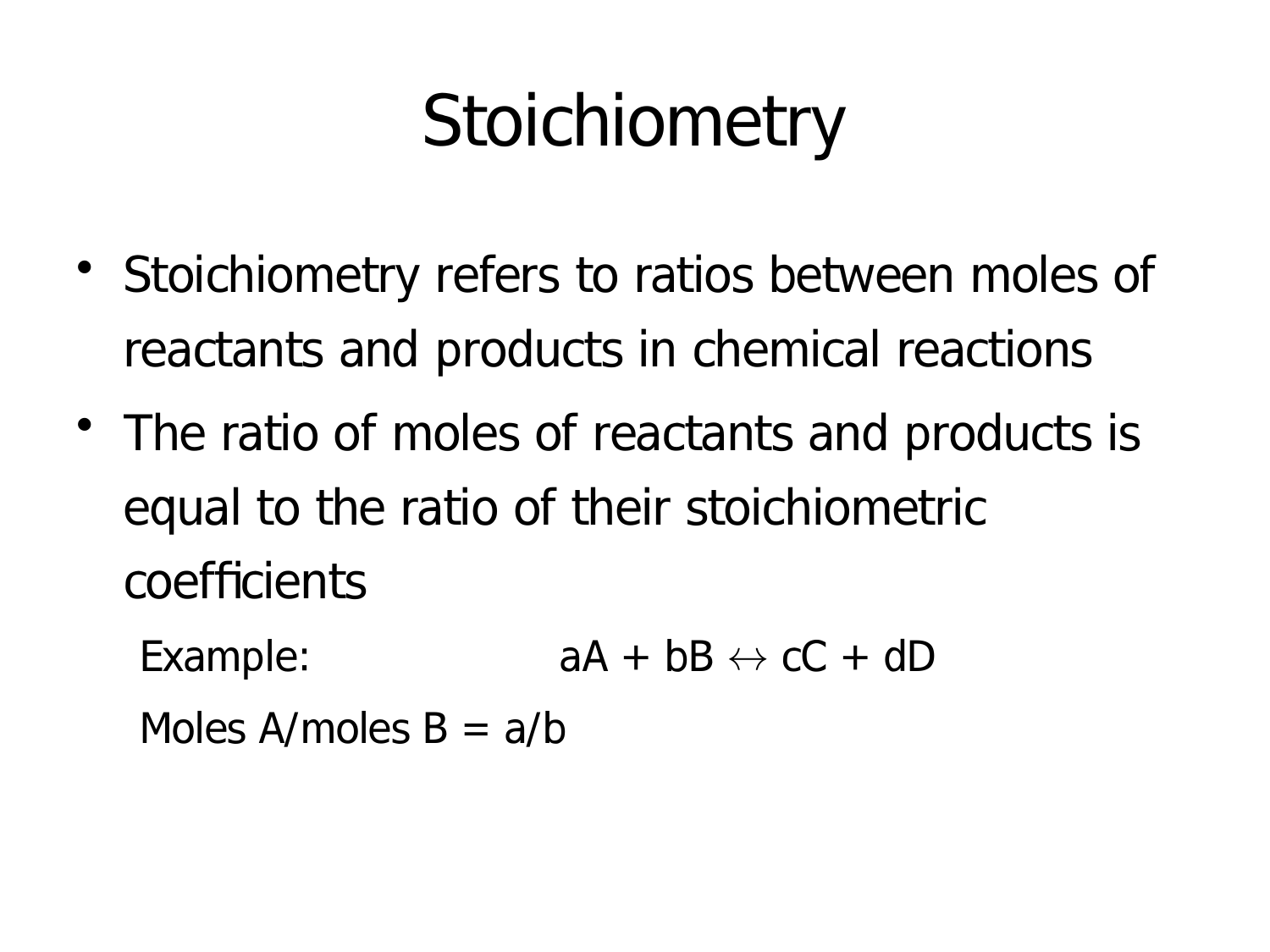

# Stoichiometry
Stoichiometry refers to ratios between moles of reactants and products in chemical reactions
The ratio of moles of reactants and products is equal to the ratio of their stoichiometric coefficients
Example:		aA + bB ↔ cC + dD
Moles A/moles B = a/b